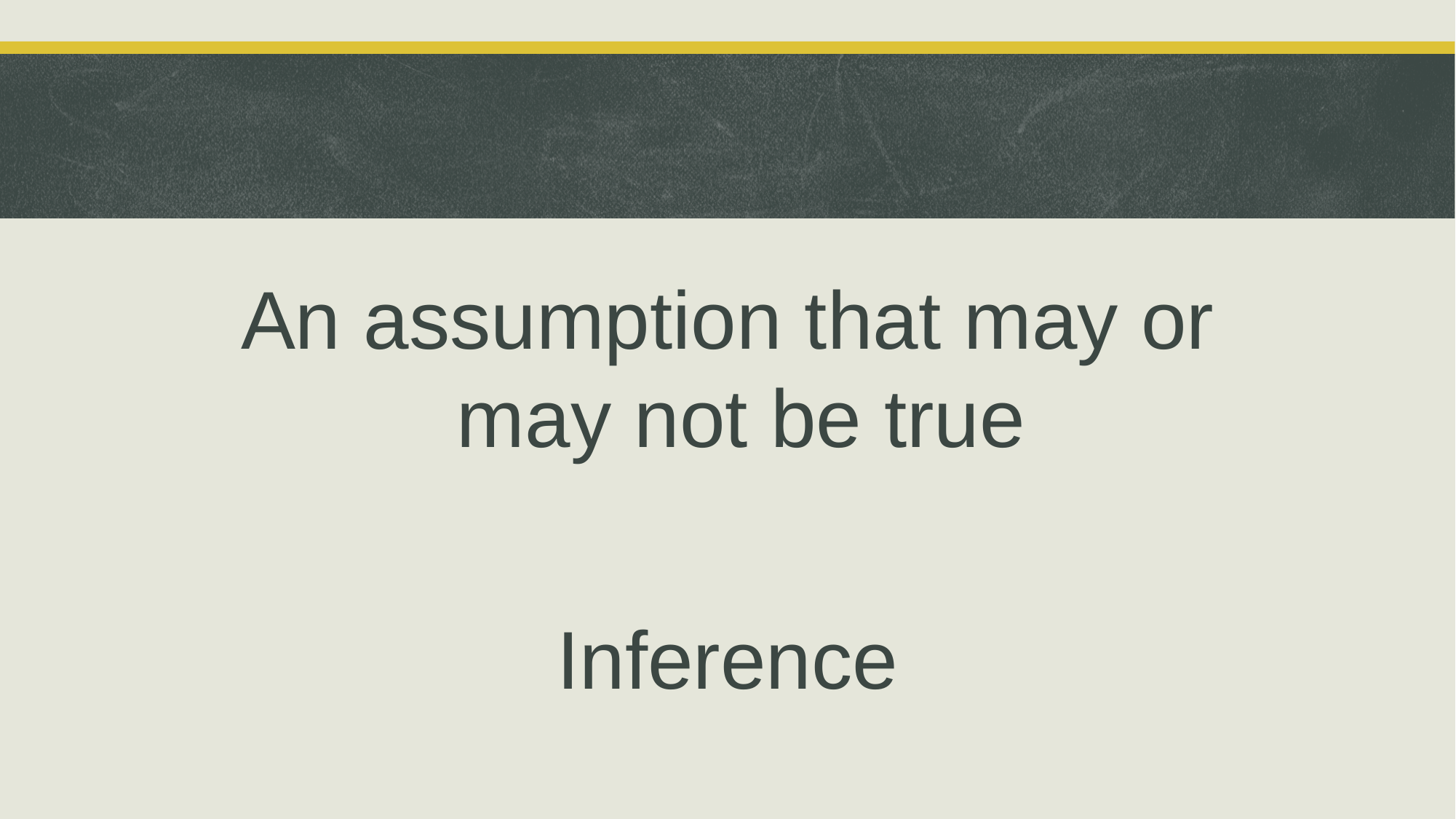

#
An assumption that may or may not be true

Inference